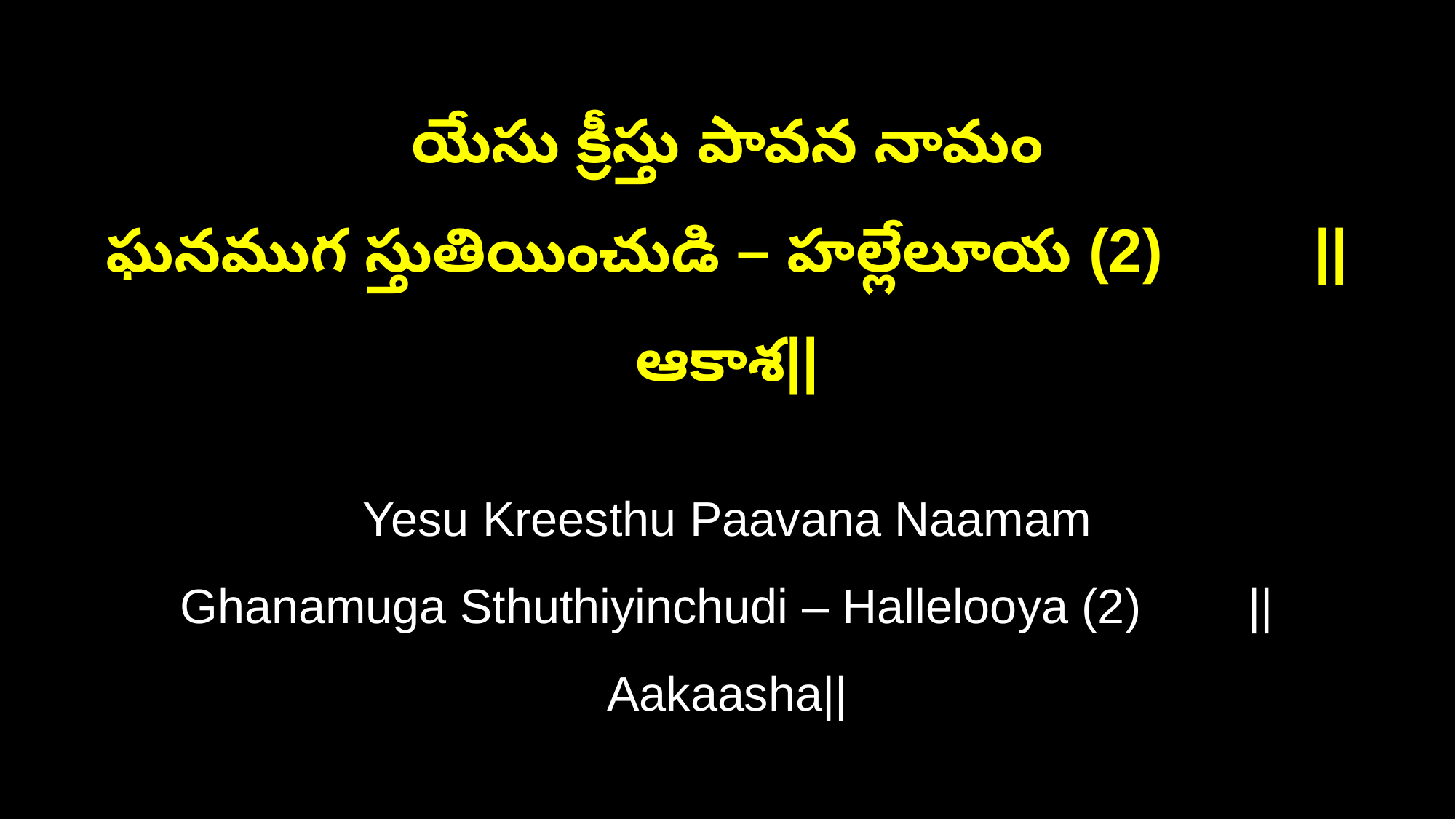

యేసు క్రీస్తు పావన నామం
ఘనముగ స్తుతియించుడి – హల్లేలూయ (2)         ||ఆకాశ||
Yesu Kreesthu Paavana Naamam
Ghanamuga Sthuthiyinchudi – Hallelooya (2)        ||Aakaasha||